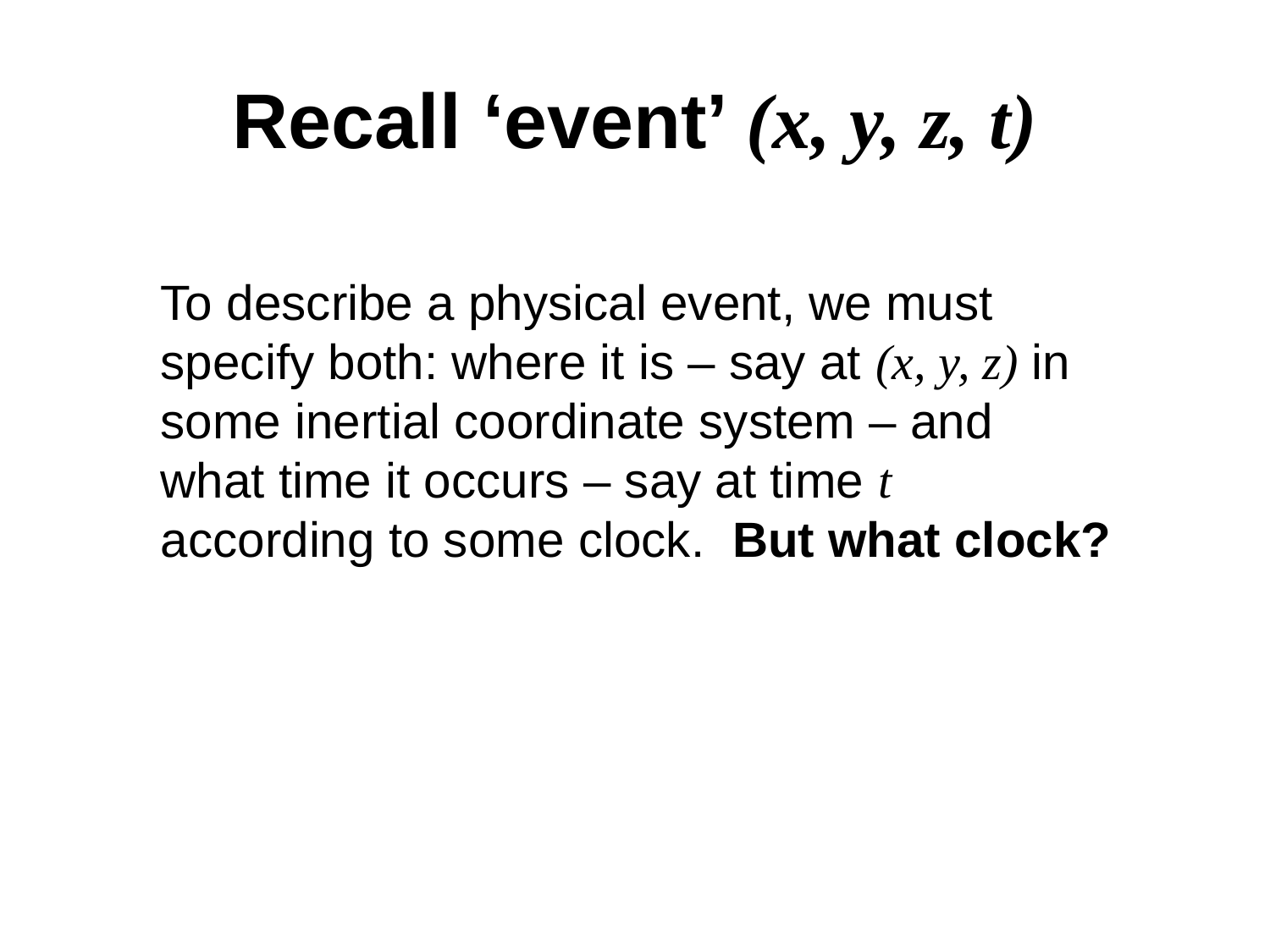

# Recall ‘event’ (x, y, z, t)
To describe a physical event, we must specify both: where it is – say at (x, y, z) in some inertial coordinate system – and what time it occurs – say at time t according to some clock.  But what clock?